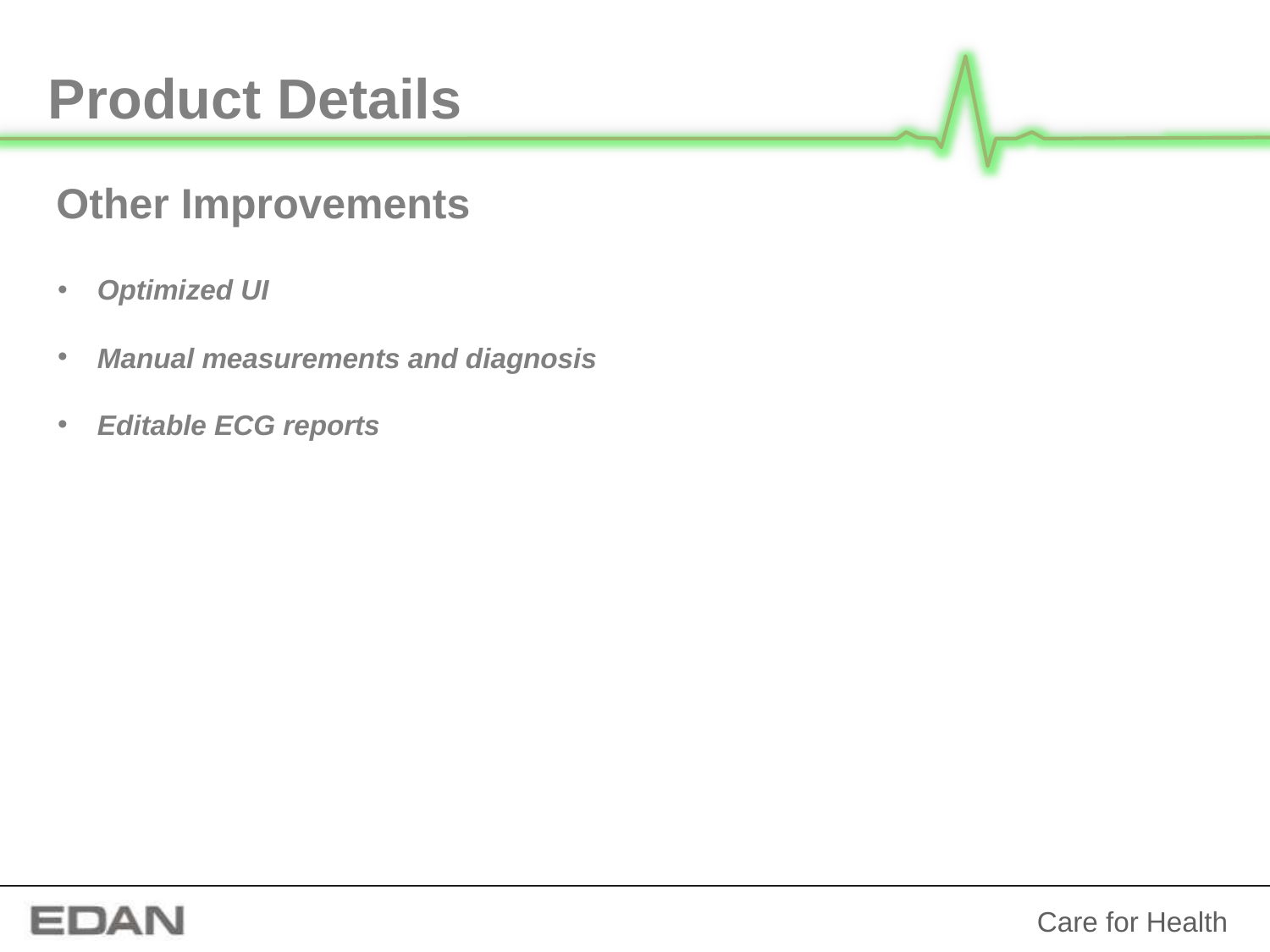

Product Details
Other Improvements
Optimized UI

Manual measurements and diagnosis

Editable ECG reports